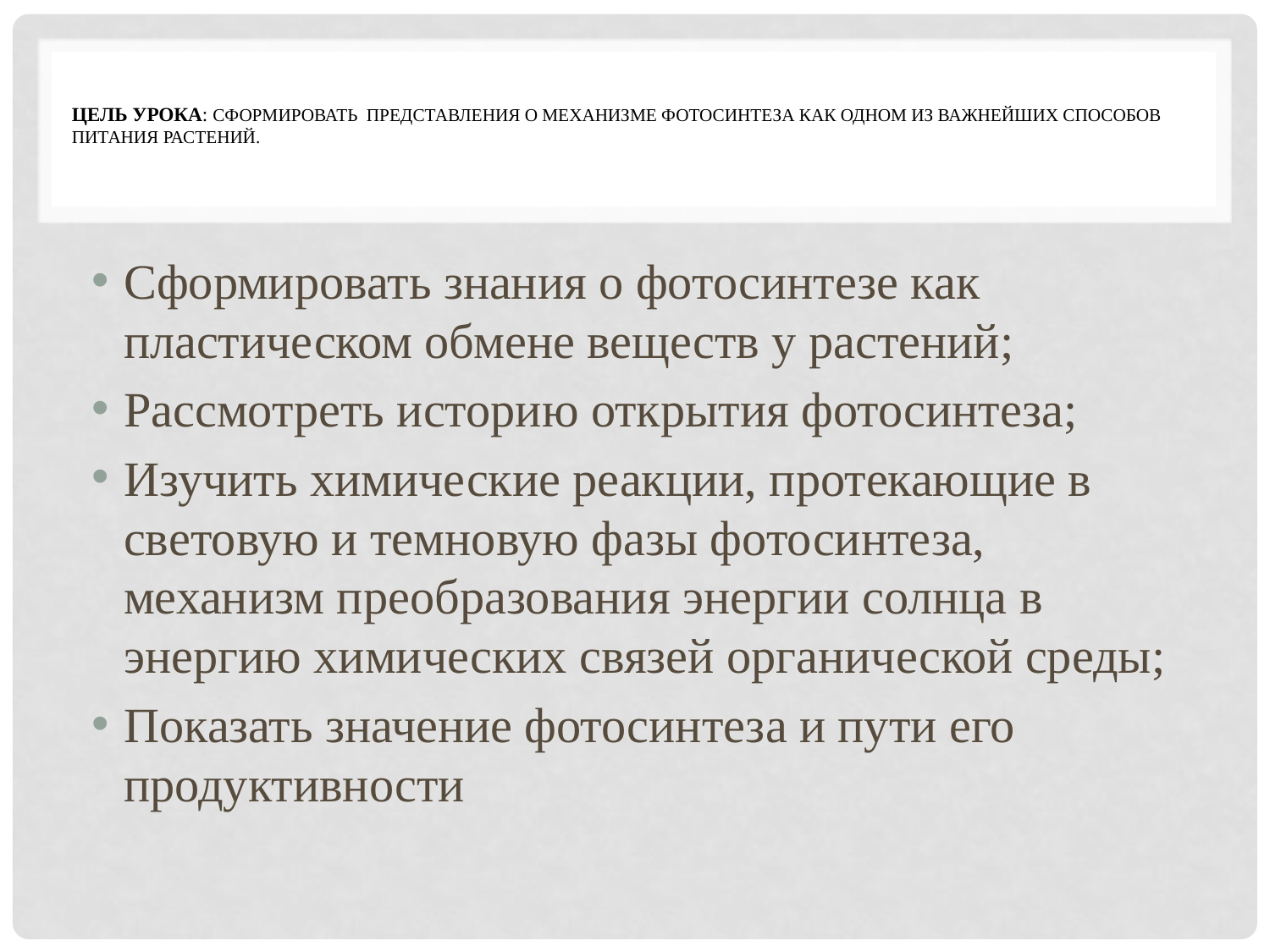

# Цель урока: Сформировать  представления о механизме фотосинтеза как одном из важнейших способов питания растений.
Сформировать знания о фотосинтезе как пластическом обмене веществ у растений;
Рассмотреть историю открытия фотосинтеза;
Изучить химические реакции, протекающие в световую и темновую фазы фотосинтеза, механизм преобразования энергии солнца в энергию химических связей органической среды;
Показать значение фотосинтеза и пути его продуктивности